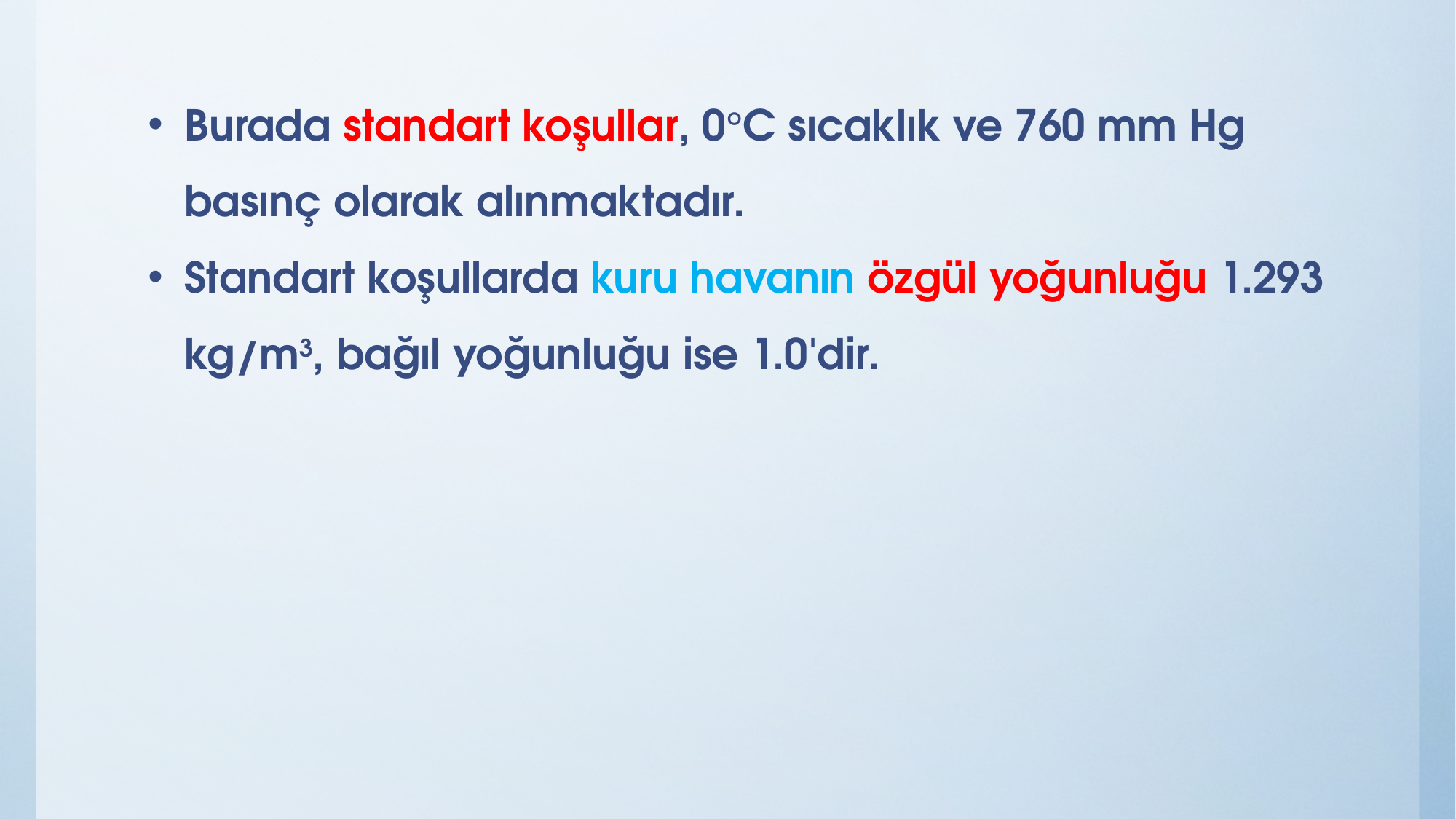

Burada standart koşullar, 0°C sıcaklık ve 760 mm Hg basınç olarak alınmaktadır.
Standart koşullarda kuru havanın özgül yoğunluğu 1.293 kg/m3, bağıl yoğunluğu ise 1.0'dir.